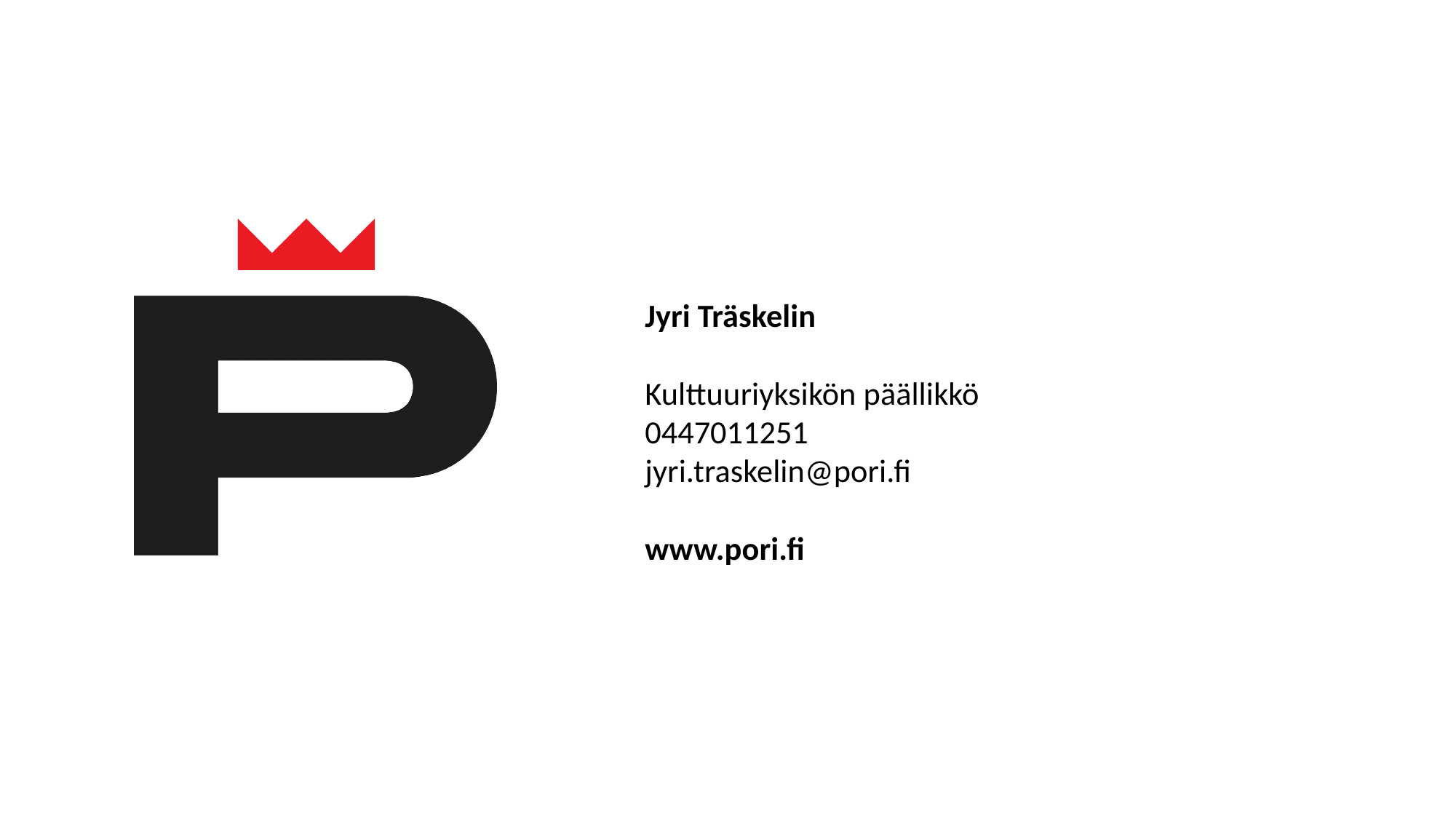

# Jyri Träskelin ​ Kulttuuriyksikön päällikkö 0447011251 jyri.traskelin@pori.fi www.pori.fi